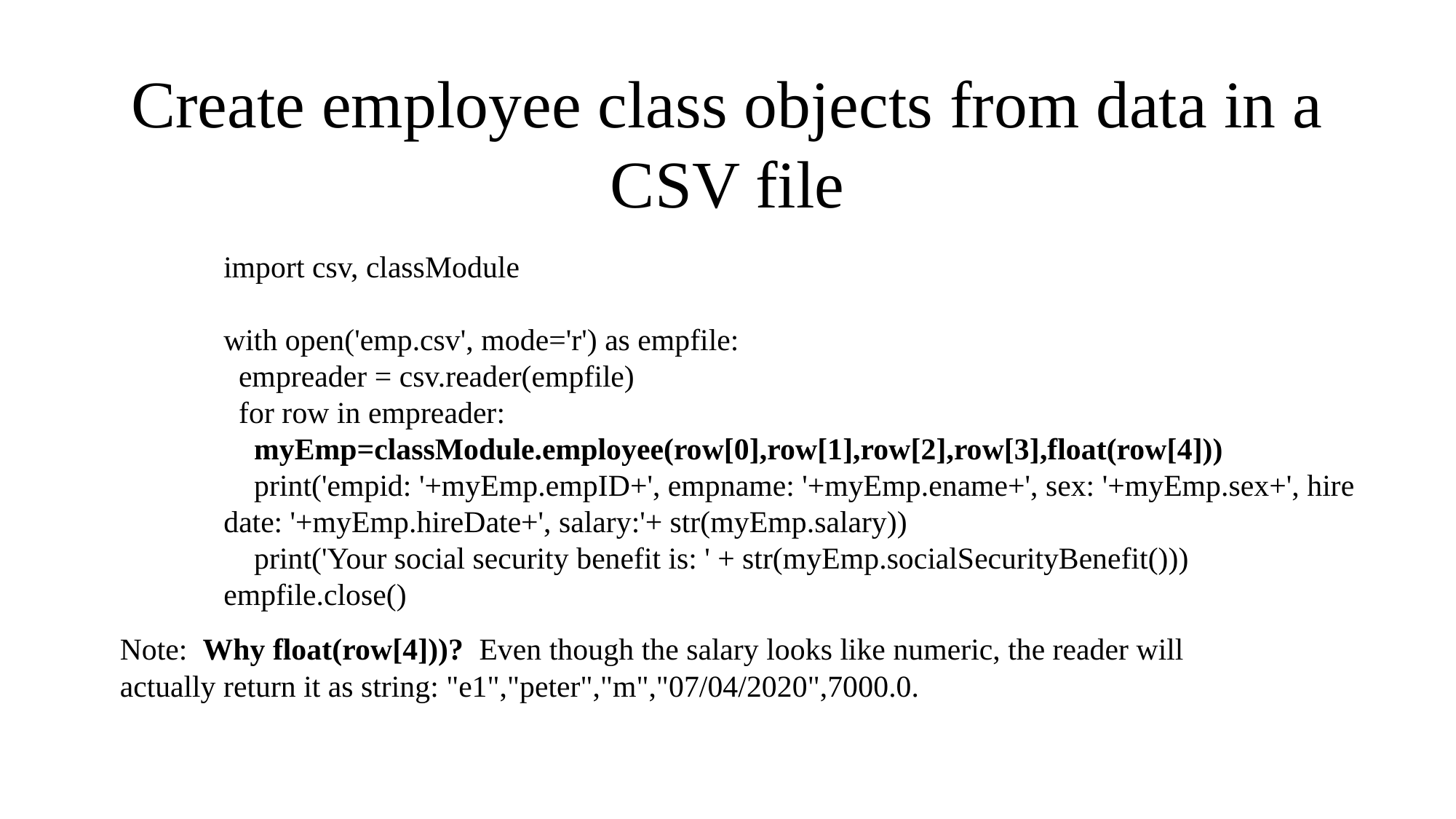

# Create employee class objects from data in a CSV file
import csv, classModule

with open('emp.csv', mode='r') as empfile:
  empreader = csv.reader(empfile)
  for row in empreader:
    myEmp=classModule.employee(row[0],row[1],row[2],row[3],float(row[4]))
    print('empid: '+myEmp.empID+', empname: '+myEmp.ename+', sex: '+myEmp.sex+', hire date: '+myEmp.hireDate+', salary:'+ str(myEmp.salary))
    print('Your social security benefit is: ' + str(myEmp.socialSecurityBenefit()))
empfile.close()

Note:  Why float(row[4]))?  Even though the salary looks like numeric, the reader will actually return it as string: "e1","peter","m","07/04/2020",7000.0.